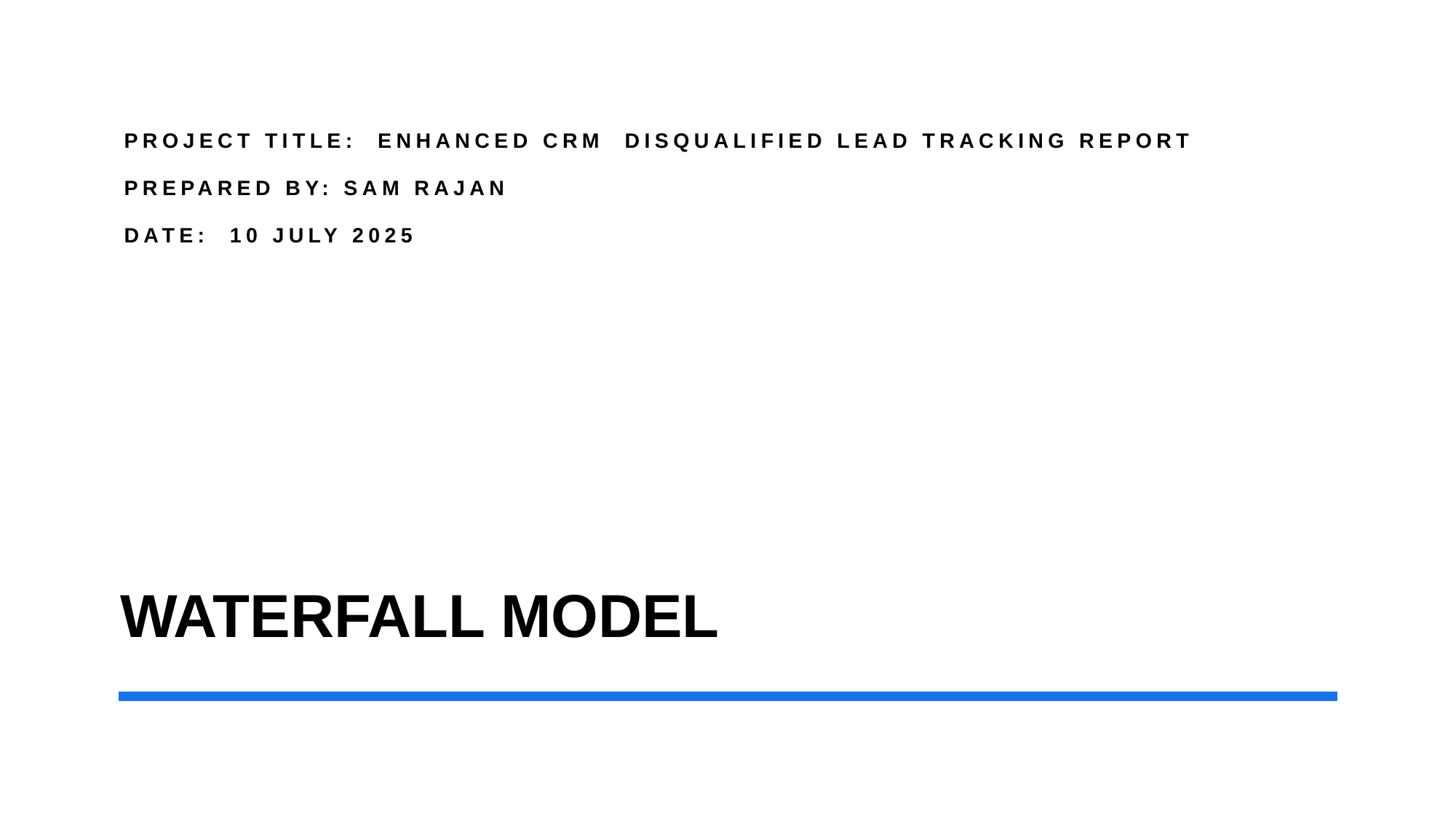

Project Title:  Enhanced CRM  Disqualified Lead Tracking Report
Prepared By: Sam Rajan
Date:  10 JULY 2025
# WATERFALL MODEL